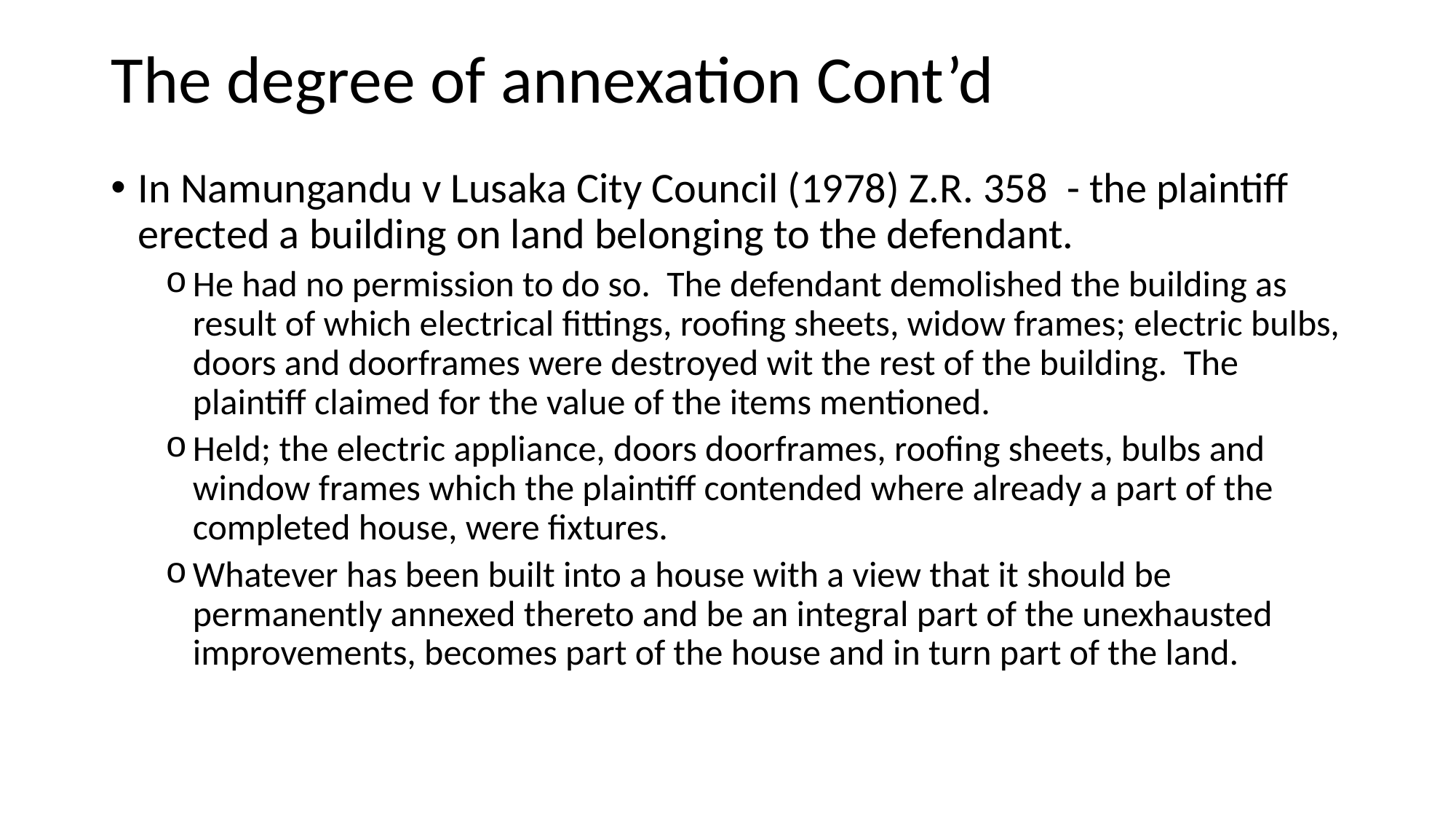

# The degree of annexation Cont’d
In Namungandu v Lusaka City Council (1978) Z.R. 358  - the plaintiff erected a building on land belonging to the defendant.
He had no permission to do so.  The defendant demolished the building as result of which electrical fittings, roofing sheets, widow frames; electric bulbs, doors and doorframes were destroyed wit the rest of the building.  The plaintiff claimed for the value of the items mentioned.
Held; the electric appliance, doors doorframes, roofing sheets, bulbs and window frames which the plaintiff contended where already a part of the completed house, were fixtures.
Whatever has been built into a house with a view that it should be permanently annexed thereto and be an integral part of the unexhausted improvements, becomes part of the house and in turn part of the land.